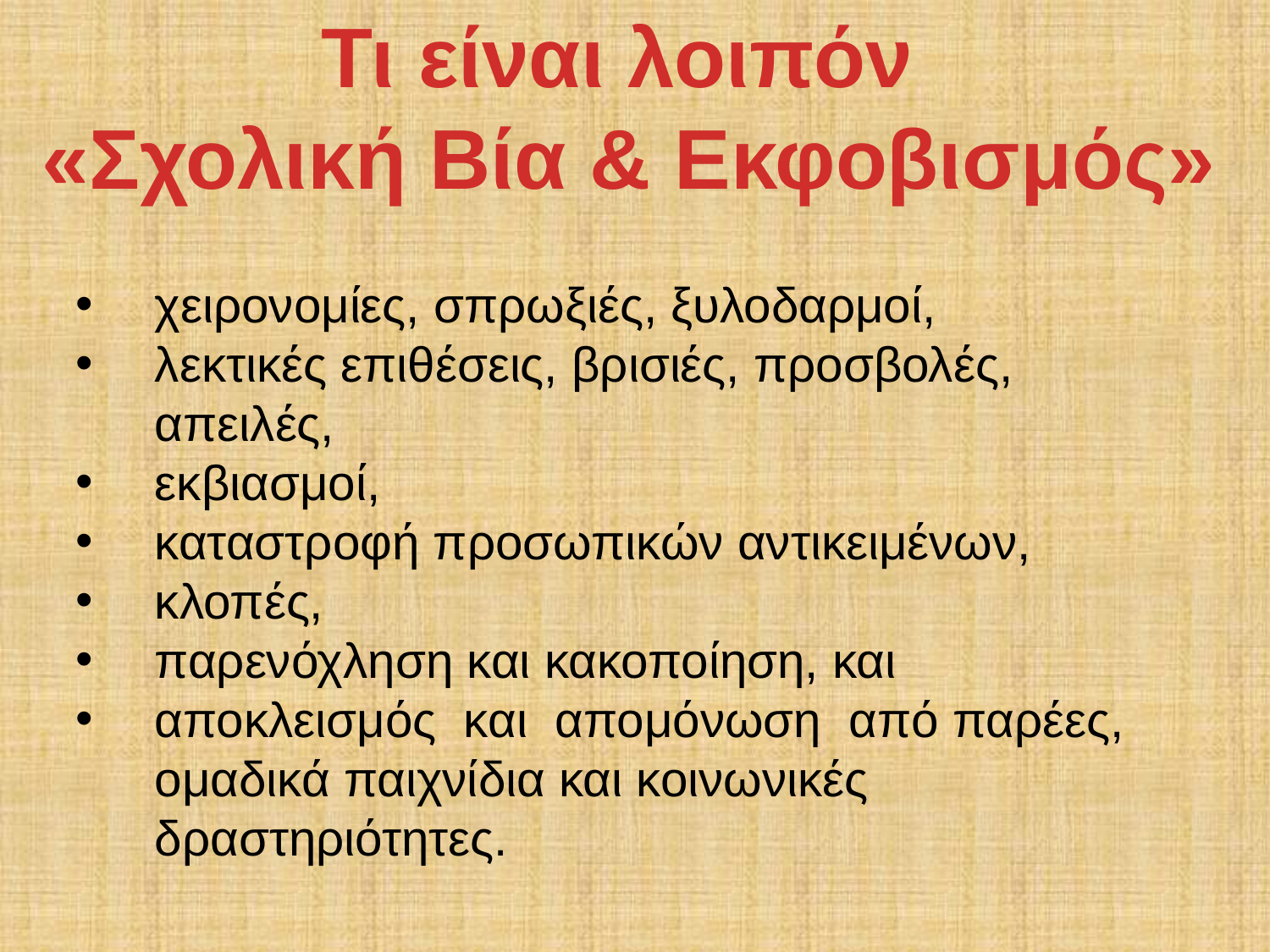

Τι είναι λοιπόν
«Σχολική Βία & Εκφοβισμός»

χειρονομίες, σπρωξιές, ξυλοδαρμοί,
λεκτικές επιθέσεις, βρισιές, προσβολές, απειλές,
εκβιασμοί,
καταστροφή προσωπικών αντικειμένων,
κλοπές,
παρενόχληση και κακοποίηση, και
αποκλεισμός  και  απομόνωση  από παρέες, ομαδικά παιχνίδια και κοινωνικές δραστηριότητες.